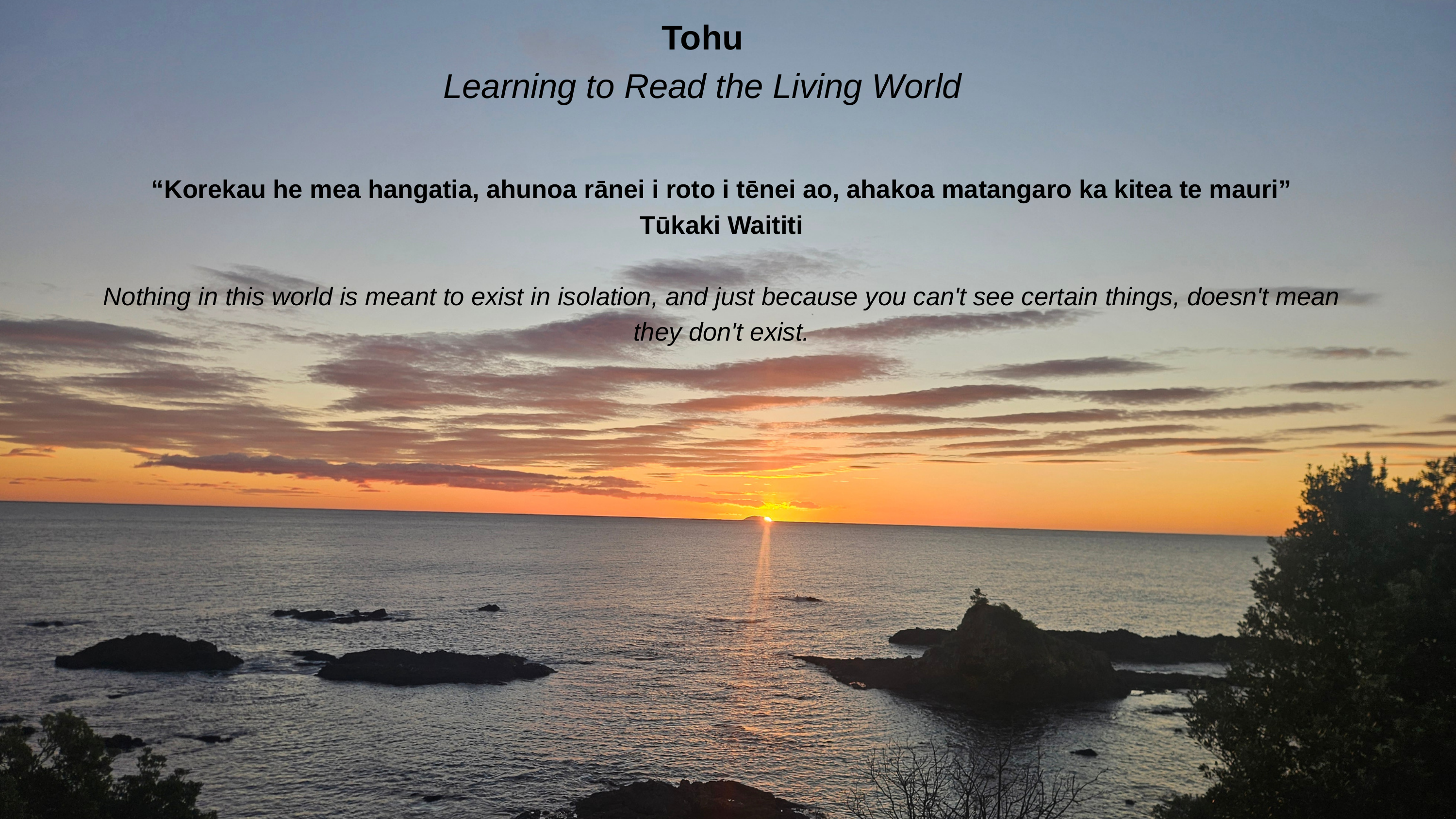

Tohu
Learning to Read the Living World
“Korekau he mea hangatia, ahunoa rānei i roto i tēnei ao, ahakoa matangaro ka kitea te mauri”
Tūkaki Waititi

Nothing in this world is meant to exist in isolation, and just because you can't see certain things, doesn't mean they don't exist.